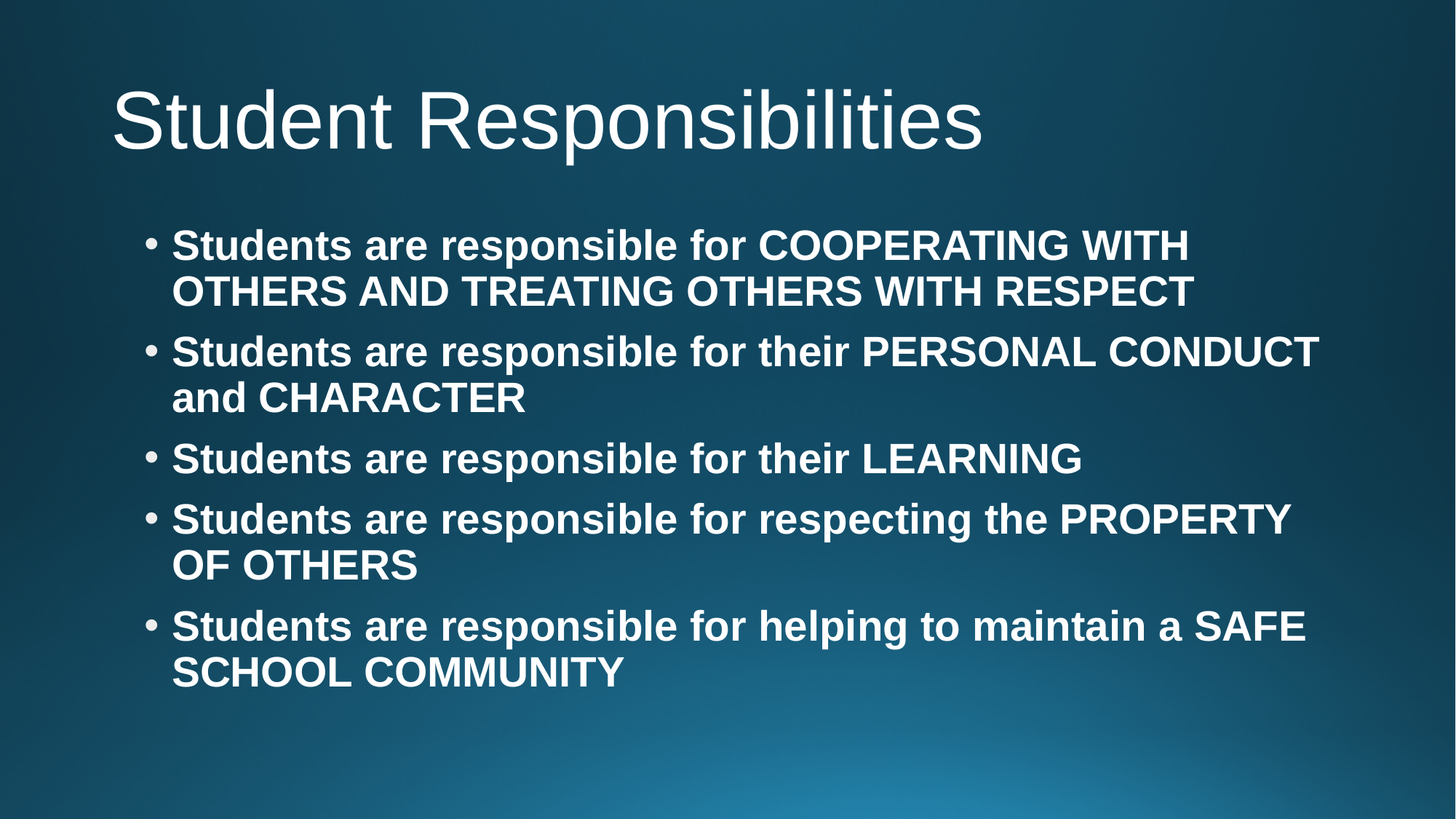

# Student Responsibilities
Students are responsible for COOPERATING WITH OTHERS AND TREATING OTHERS WITH RESPECT
Students are responsible for their PERSONAL CONDUCT and CHARACTER
Students are responsible for their LEARNING
Students are responsible for respecting the PROPERTY OF OTHERS
Students are responsible for helping to maintain a SAFE SCHOOL COMMUNITY